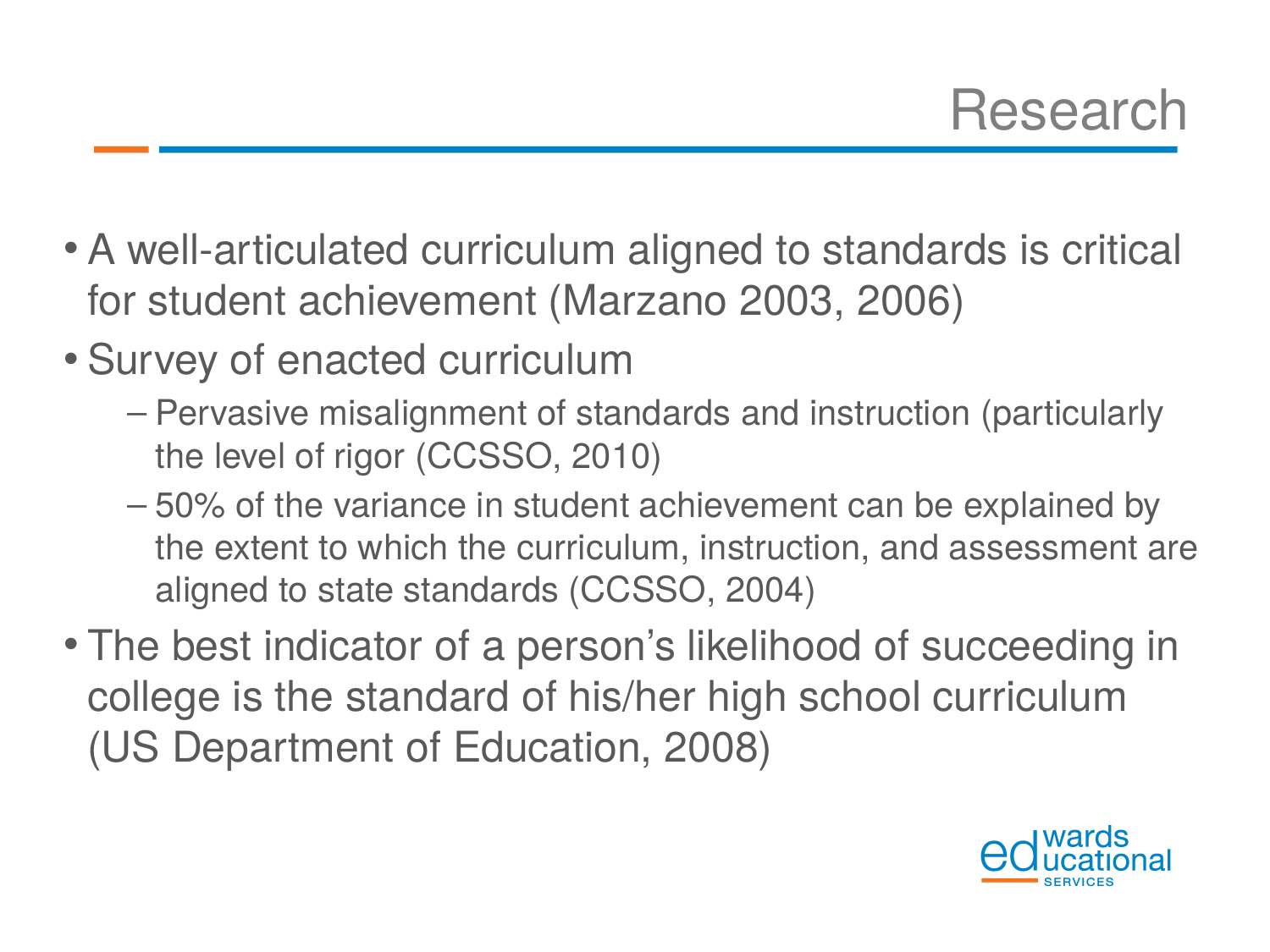

Research
A well-articulated curriculum aligned to standards is critical for student achievement (Marzano 2003, 2006)
Survey of enacted curriculum
Pervasive misalignment of standards and instruction (particularly the level of rigor (CCSSO, 2010)
50% of the variance in student achievement can be explained by the extent to which the curriculum, instruction, and assessment are aligned to state standards (CCSSO, 2004)
The best indicator of a person’s likelihood of succeeding in college is the standard of his/her high school curriculum (US Department of Education, 2008)